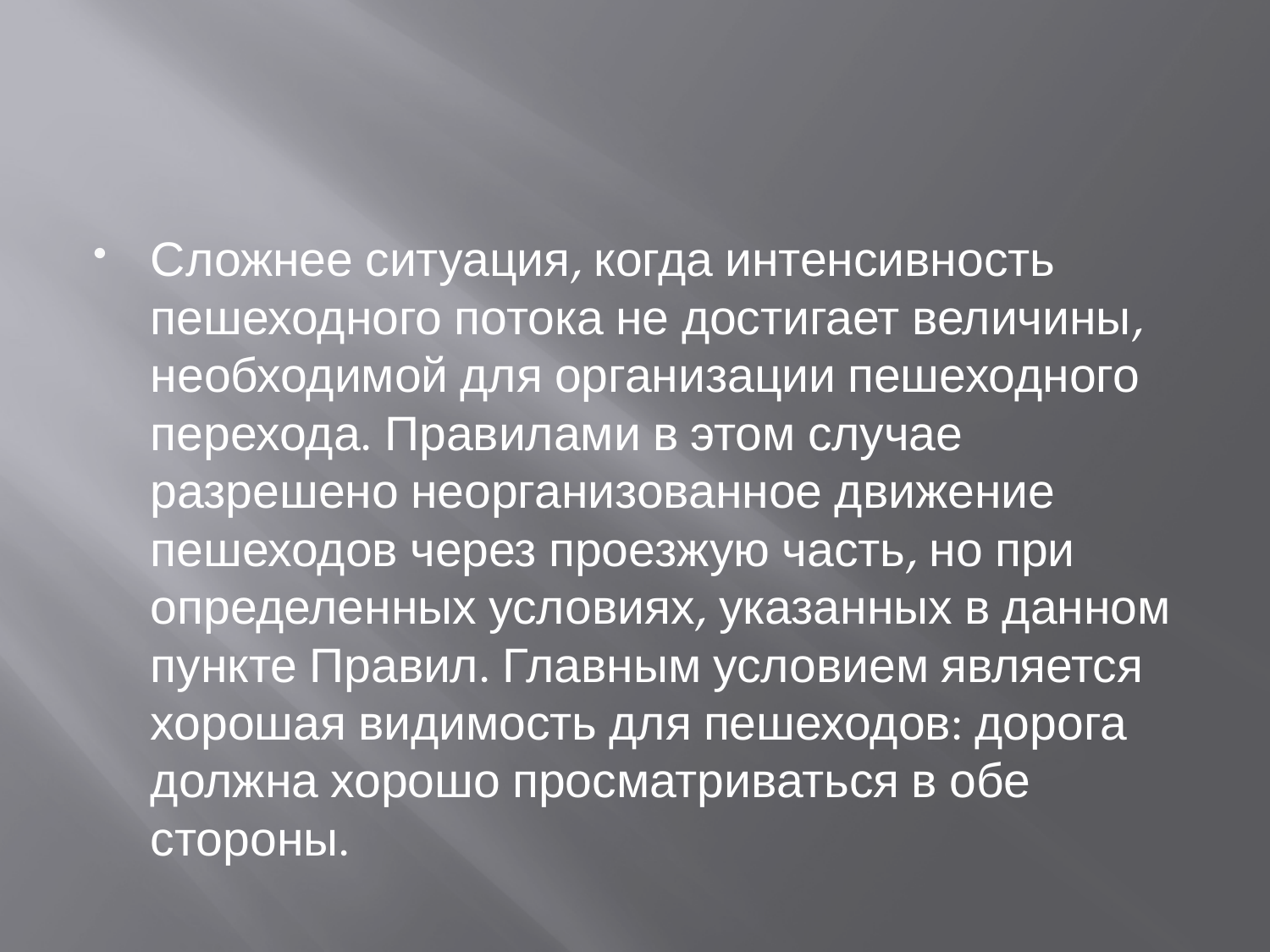

#
Сложнее ситуация, когда интенсивность пешеходного потока не достигает величины, необходимой для организации пешеходного перехода. Правилами в этом случае разрешено неорганизованное движение пешеходов через проезжую часть, но при определенных условиях, указанных в данном пункте Правил. Главным условием является хорошая видимость для пешеходов: дорога должна хорошо просматриваться в обе стороны.